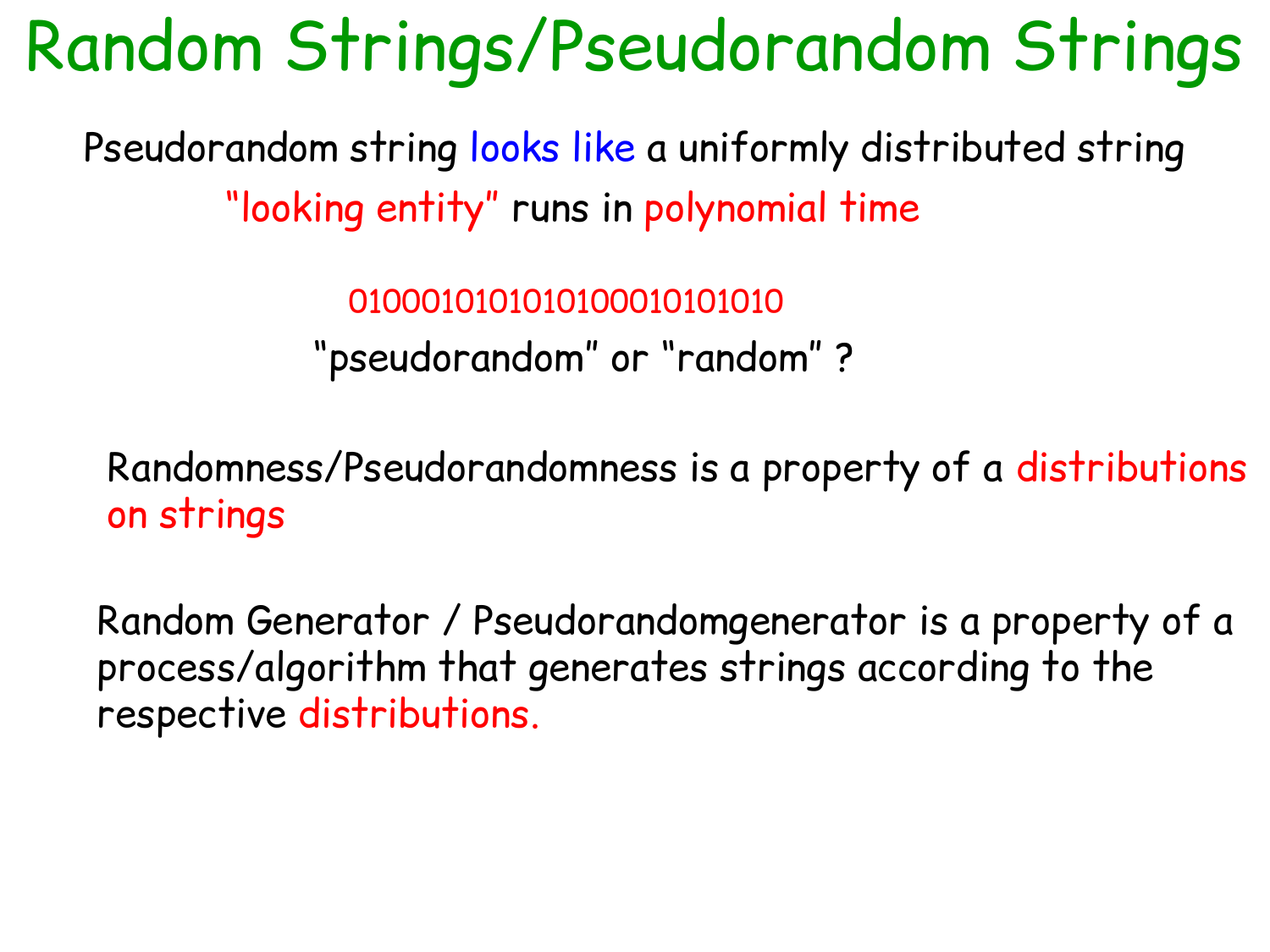

Random Strings/Pseudorandom Strings
    Pseudorandom string looks like a uniformly distributed string
           “looking entity” runs in polynomial time
0100010101010100010101010
“pseudorandom” or “random” ?
Randomness/Pseudorandomness is a property of a distributions on strings
Random Generator / Pseudorandomgenerator is a property of a process/algorithm that generates strings according to the respective distributions.